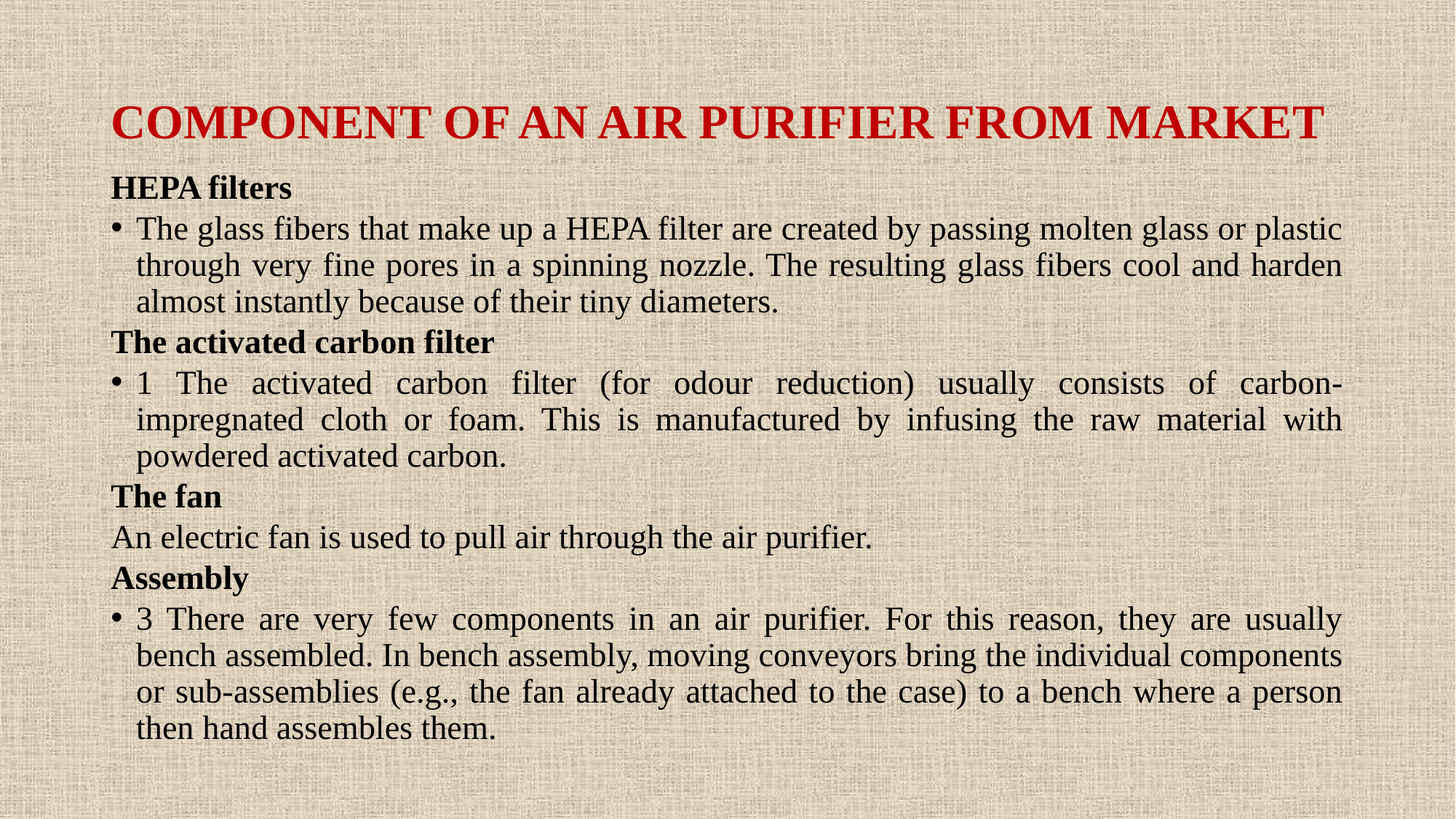

# COMPONENT OF AN AIR PURIFIER FROM MARKET
HEPA filters
The glass fibers that make up a HEPA filter are created by passing molten glass or plastic through very fine pores in a spinning nozzle. The resulting glass fibers cool and harden almost instantly because of their tiny diameters.
The activated carbon filter
1 The activated carbon filter (for odour reduction) usually consists of carbon-impregnated cloth or foam. This is manufactured by infusing the raw material with powdered activated carbon.
The fan
An electric fan is used to pull air through the air purifier.
Assembly
3 There are very few components in an air purifier. For this reason, they are usually bench assembled. In bench assembly, moving conveyors bring the individual components or sub-assemblies (e.g., the fan already attached to the case) to a bench where a person then hand assembles them.